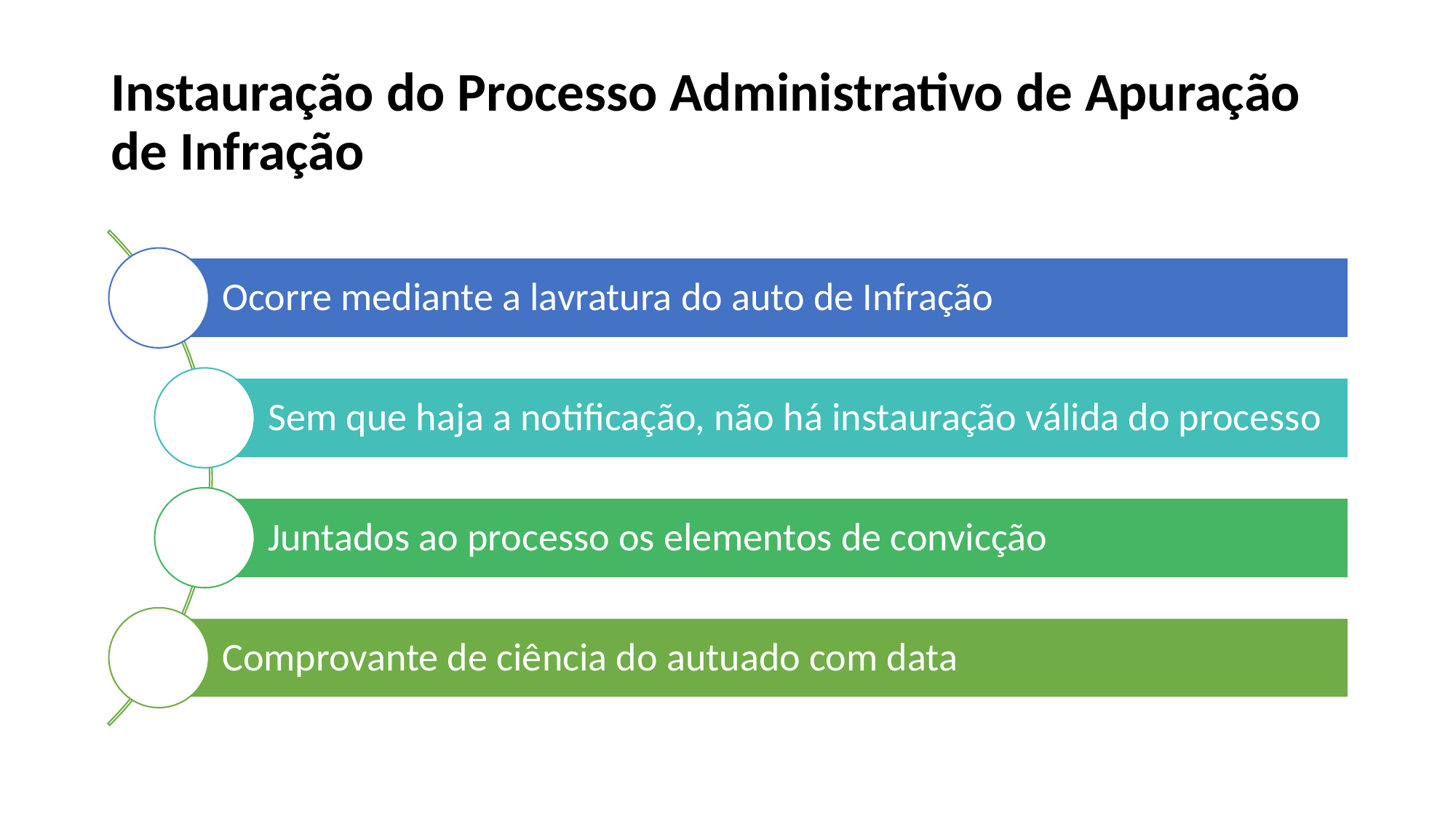

# Instauração do Processo Administrativo de Apuração de Infração
Ocorre mediante a lavratura do auto de Infração
Sem que haja a notificação, não há instauração válida do processo
Juntados ao processo os elementos de convicção
Comprovante de ciência do autuado com data